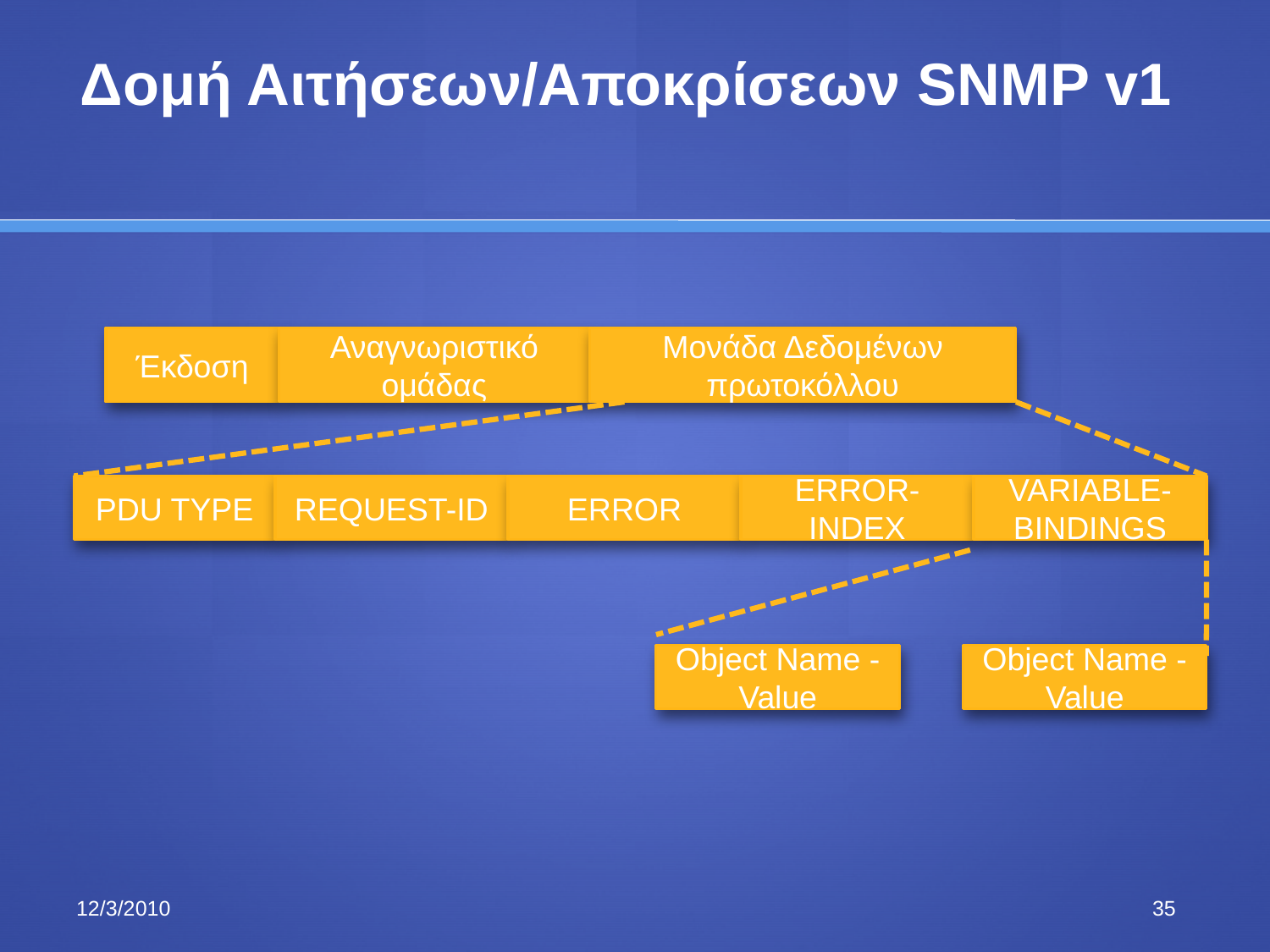

# Δομή Αιτήσεων/Αποκρίσεων SNMP v1
Έκδοση
Αναγνωριστικό ομάδας
Μονάδα Δεδομένων πρωτοκόλλου
PDU TYPE
REQUEST-ID
ERROR
ERROR-INDEX
VARIABLE- BINDINGS
Object Name -Value
Object Name -Value
12/3/2010
35